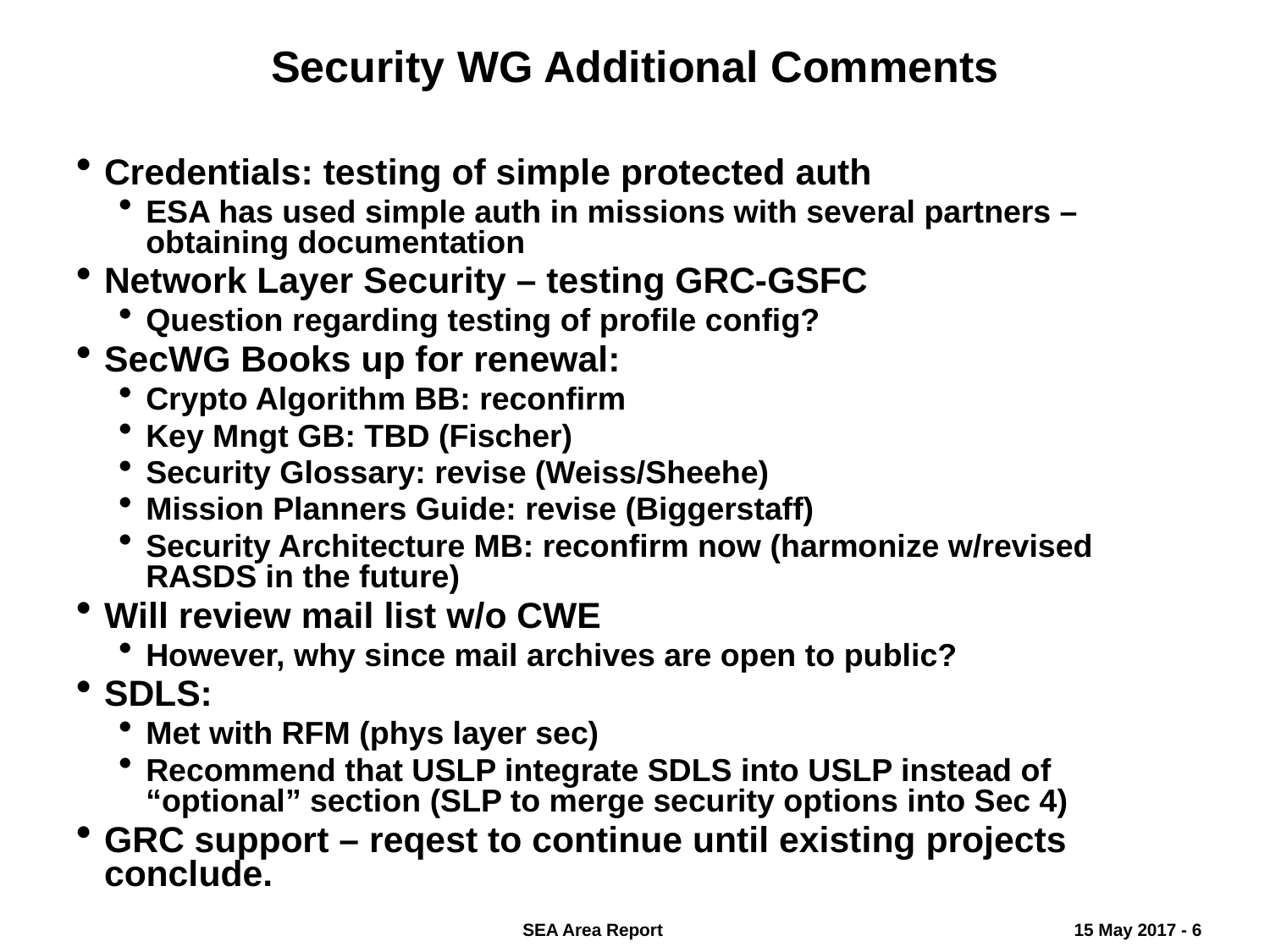

# Security WG Additional Comments
Credentials: testing of simple protected auth
ESA has used simple auth in missions with several partners – obtaining documentation
Network Layer Security – testing GRC-GSFC
Question regarding testing of profile config?
SecWG Books up for renewal:
Crypto Algorithm BB: reconfirm
Key Mngt GB: TBD (Fischer)
Security Glossary: revise (Weiss/Sheehe)
Mission Planners Guide: revise (Biggerstaff)
Security Architecture MB: reconfirm now (harmonize w/revised RASDS in the future)
Will review mail list w/o CWE
However, why since mail archives are open to public?
SDLS:
Met with RFM (phys layer sec)
Recommend that USLP integrate SDLS into USLP instead of “optional” section (SLP to merge security options into Sec 4)
GRC support – reqest to continue until existing projects conclude.